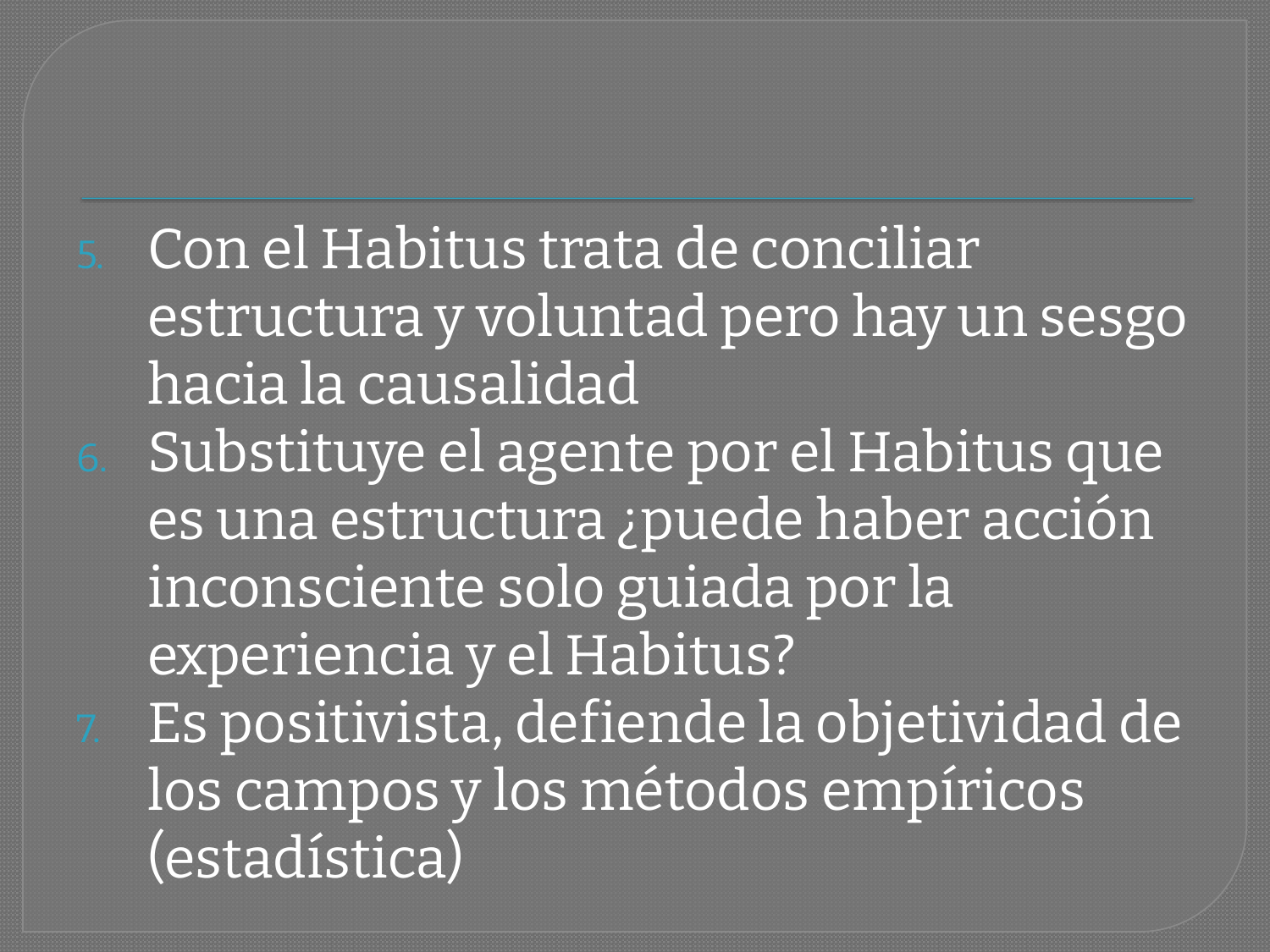

Con el Habitus trata de conciliar estructura y voluntad pero hay un sesgo hacia la causalidad
Substituye el agente por el Habitus que es una estructura ¿puede haber acción inconsciente solo guiada por la experiencia y el Habitus?
Es positivista, defiende la objetividad de los campos y los métodos empíricos (estadística)